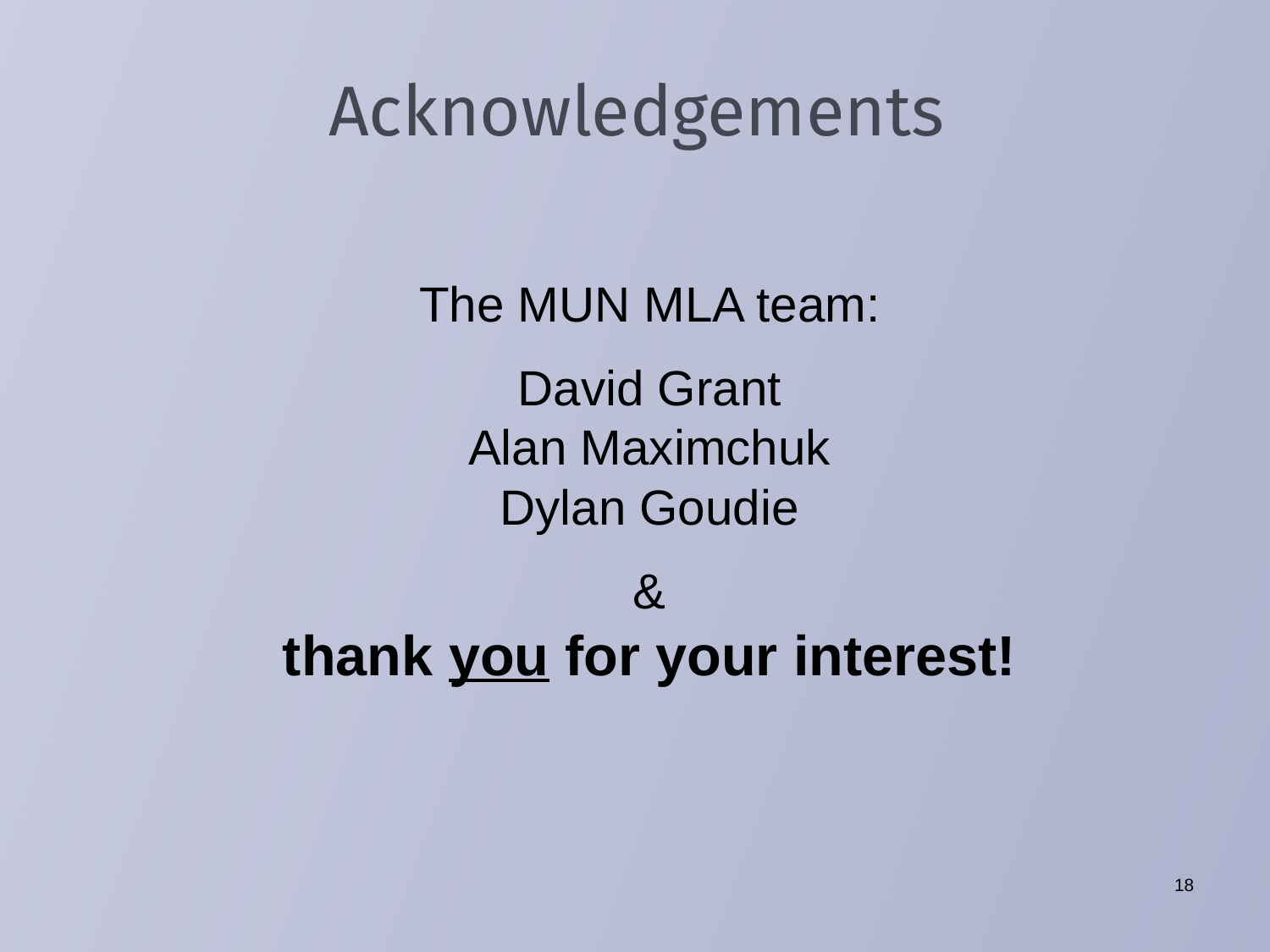

# Acknowledgements
The MUN MLA team:

David Grant
Alan Maximchuk
Dylan Goudie

&
thank you for your interest!
18